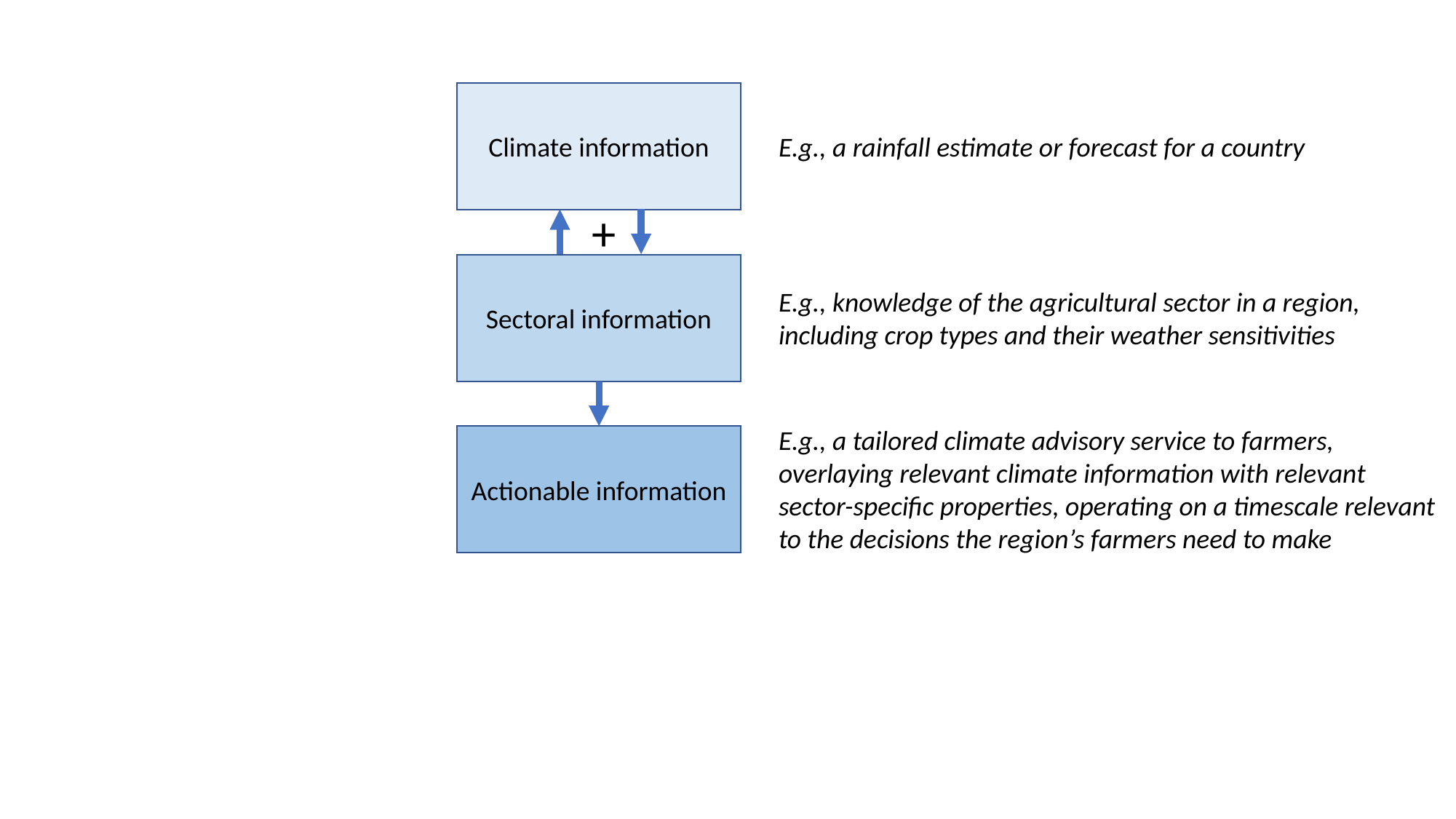

Climate information
E.g., a rainfall estimate or forecast for a country
+
Sectoral information
E.g., knowledge of the agricultural sector in a region, including crop types and their weather sensitivities
E.g., a tailored climate advisory service to farmers, overlaying relevant climate information with relevant sector-specific properties, operating on a timescale relevant to the decisions the region’s farmers need to make
Actionable information